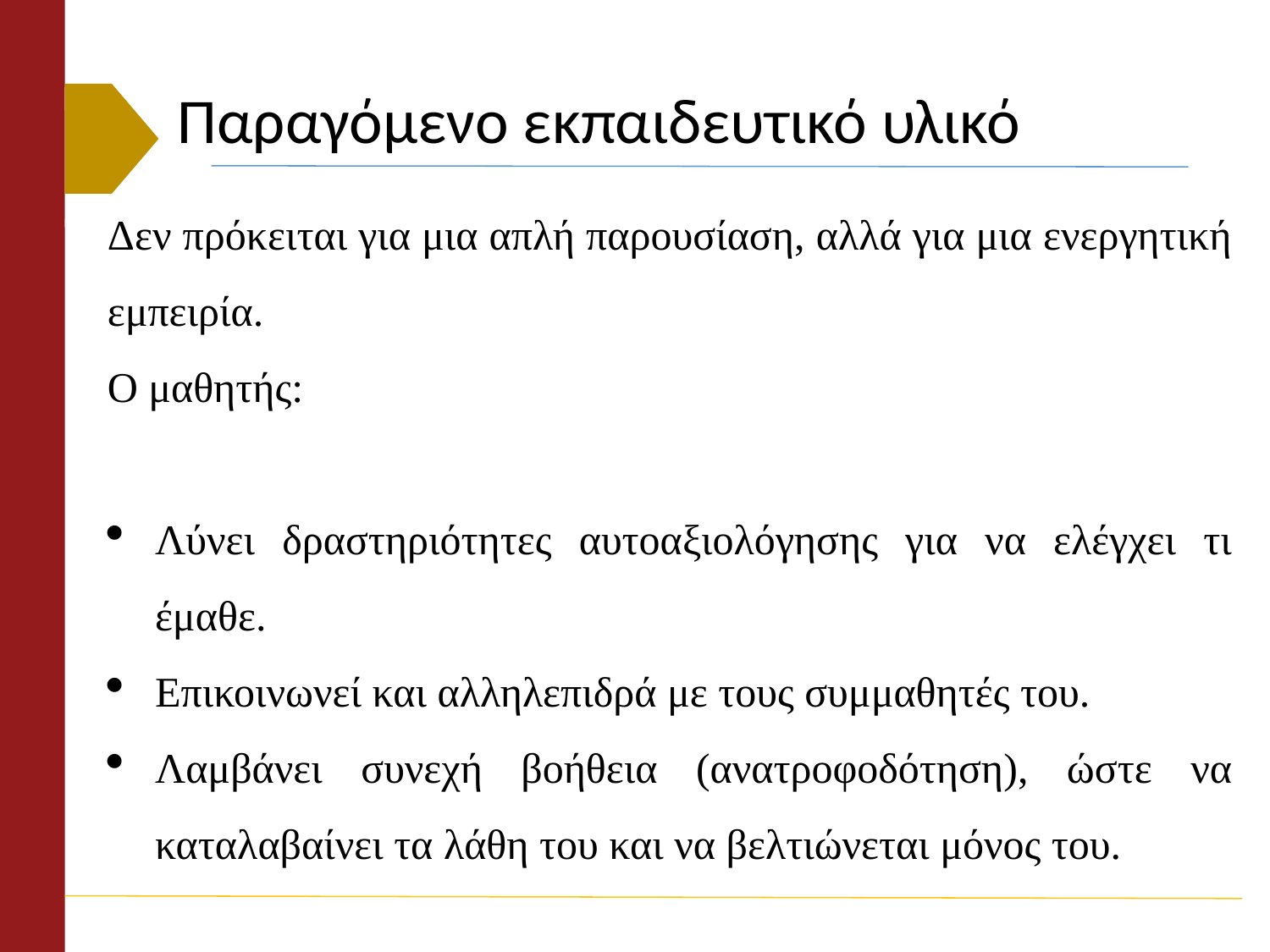

# Παραγόμενο εκπαιδευτικό υλικό
Δεν πρόκειται για μια απλή παρουσίαση, αλλά για μια ενεργητική εμπειρία.
Ο μαθητής:

Λύνει δραστηριότητες αυτοαξιολόγησης για να ελέγχει τι έμαθε.
Επικοινωνεί και αλληλεπιδρά με τους συμμαθητές του.
Λαμβάνει συνεχή βοήθεια (ανατροφοδότηση), ώστε να καταλαβαίνει τα λάθη του και να βελτιώνεται μόνος του.